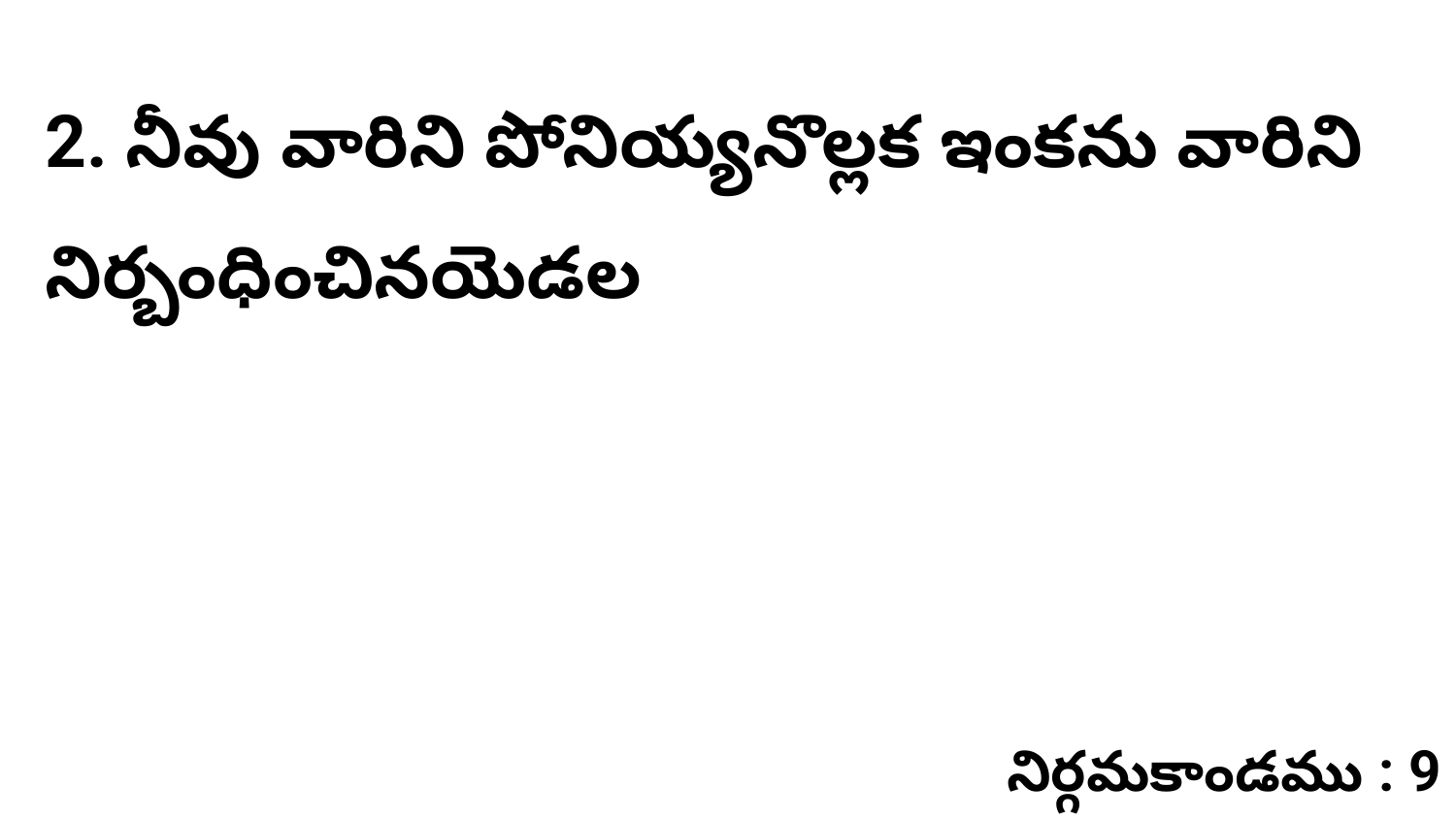

2. నీవు వారిని పోనియ్యనొల్లక ఇంకను వారిని నిర్బంధించినయెడల
నిర్గమకాండము : 9